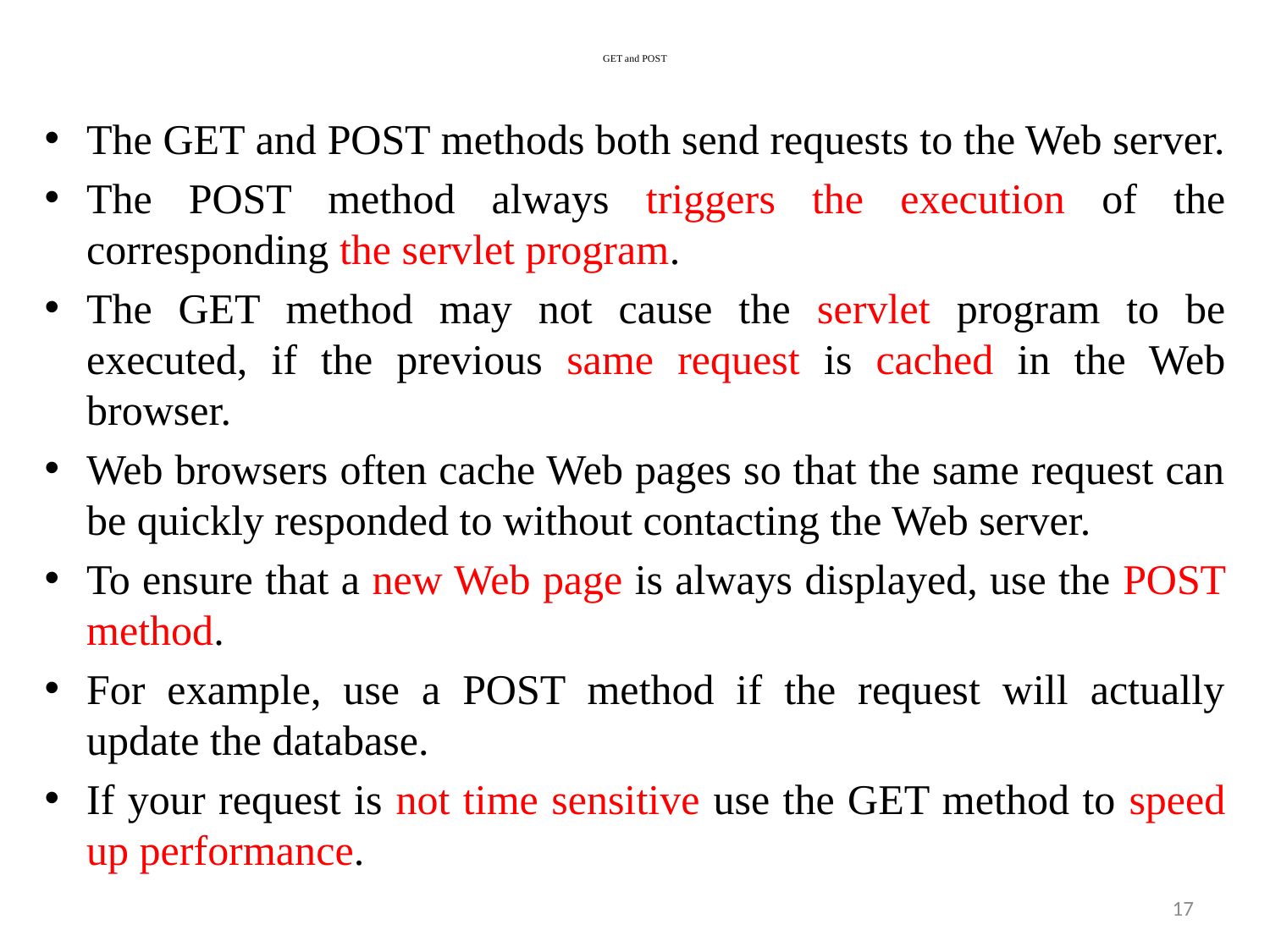

# GET and POST
The GET and POST methods both send requests to the Web server.
The POST method always triggers the execution of the corresponding the servlet program.
The GET method may not cause the servlet program to be executed, if the previous same request is cached in the Web browser.
Web browsers often cache Web pages so that the same request can be quickly responded to without contacting the Web server.
To ensure that a new Web page is always displayed, use the POST method.
For example, use a POST method if the request will actually update the database.
If your request is not time sensitive use the GET method to speed up performance.
17